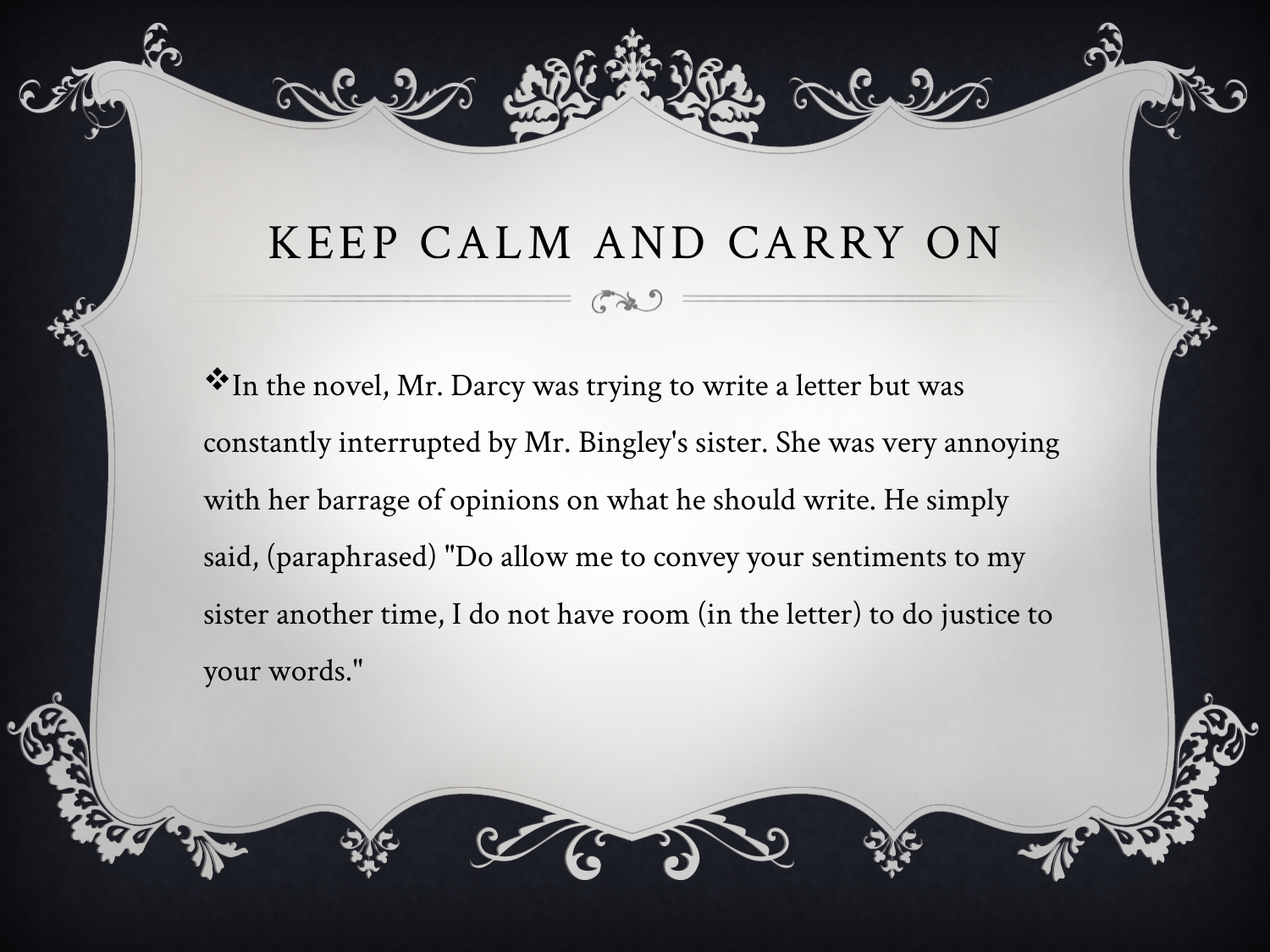

# Keep Calm and carry on
In the novel, Mr. Darcy was trying to write a letter but was constantly interrupted by Mr. Bingley's sister. She was very annoying with her barrage of opinions on what he should write. He simply said, (paraphrased) "Do allow me to convey your sentiments to my sister another time, I do not have room (in the letter) to do justice to your words."